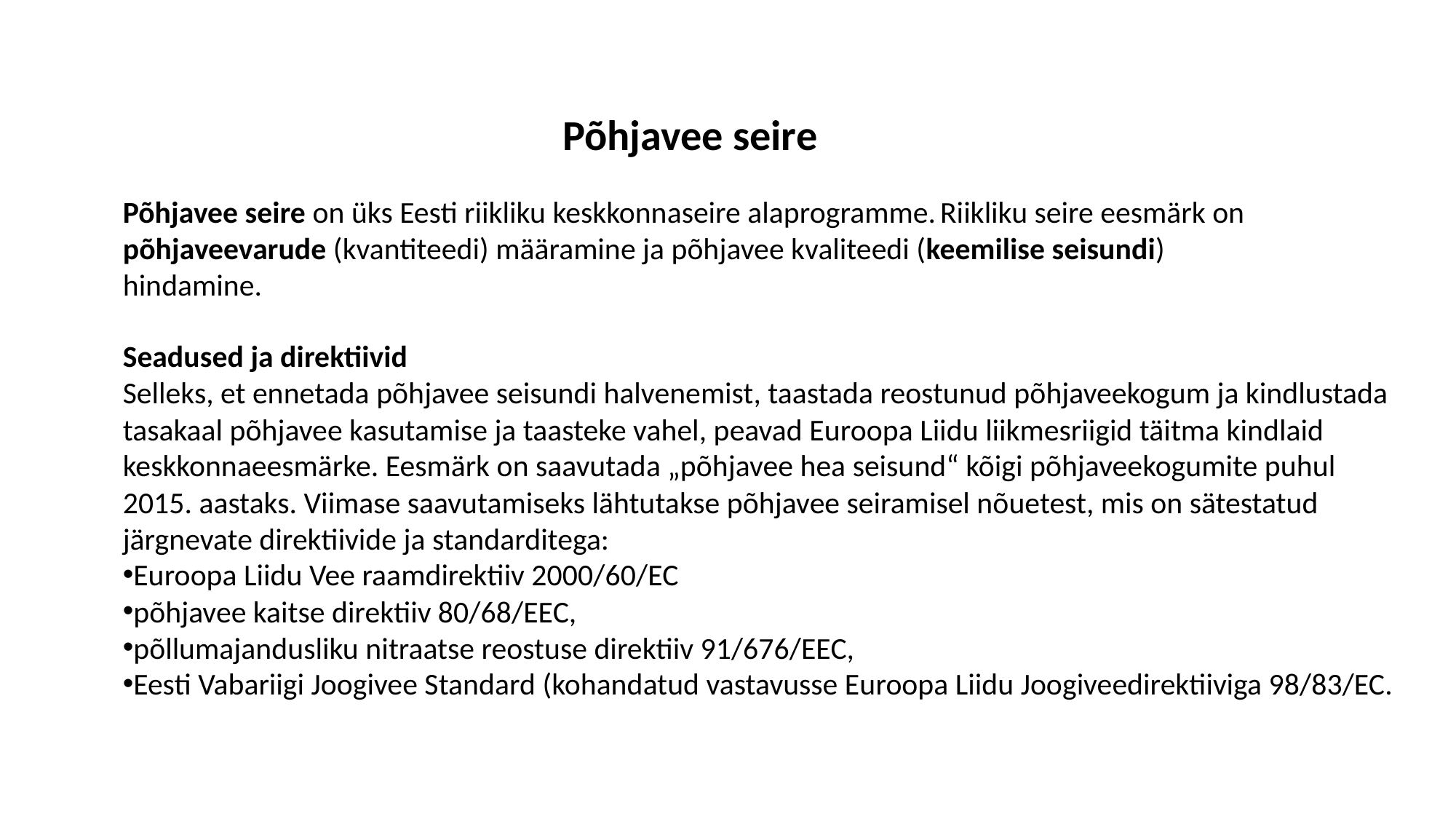

Põhjavee seire
Põhjavee seire on üks Eesti riikliku keskkonnaseire alaprogramme. Riikliku seire eesmärk on põhjaveevarude (kvantiteedi) määramine ja põhjavee kvaliteedi (keemilise seisundi) hindamine.
Seadused ja direktiivid
Selleks, et ennetada põhjavee seisundi halvenemist, taastada reostunud põhjaveekogum ja kindlustada tasakaal põhjavee kasutamise ja taasteke vahel, peavad Euroopa Liidu liikmesriigid täitma kindlaid keskkonnaeesmärke. Eesmärk on saavutada „põhjavee hea seisund“ kõigi põhjaveekogumite puhul 2015. aastaks. Viimase saavutamiseks lähtutakse põhjavee seiramisel nõuetest, mis on sätestatud järgnevate direktiivide ja standarditega:
Euroopa Liidu Vee raamdirektiiv 2000/60/EC
põhjavee kaitse direktiiv 80/68/EEC,
põllumajandusliku nitraatse reostuse direktiiv 91/676/EEC,
Eesti Vabariigi Joogivee Standard (kohandatud vastavusse Euroopa Liidu Joogiveedirektiiviga 98/83/EC.